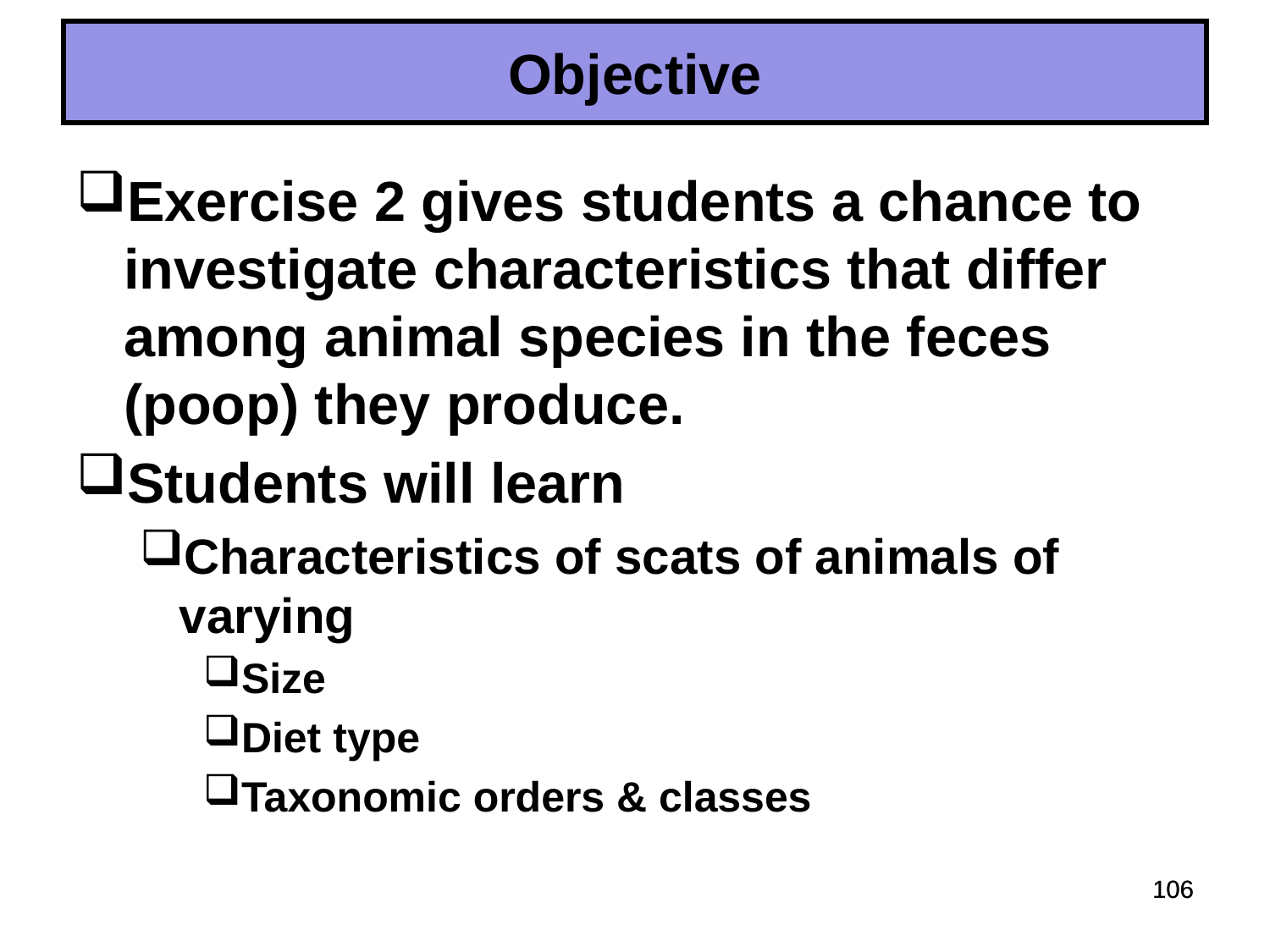

# Objective
Exercise 2 gives students a chance to investigate characteristics that differ among animal species in the feces (poop) they produce.
Students will learn
Characteristics of scats of animals of varying
Size
Diet type
Taxonomic orders & classes

106
106